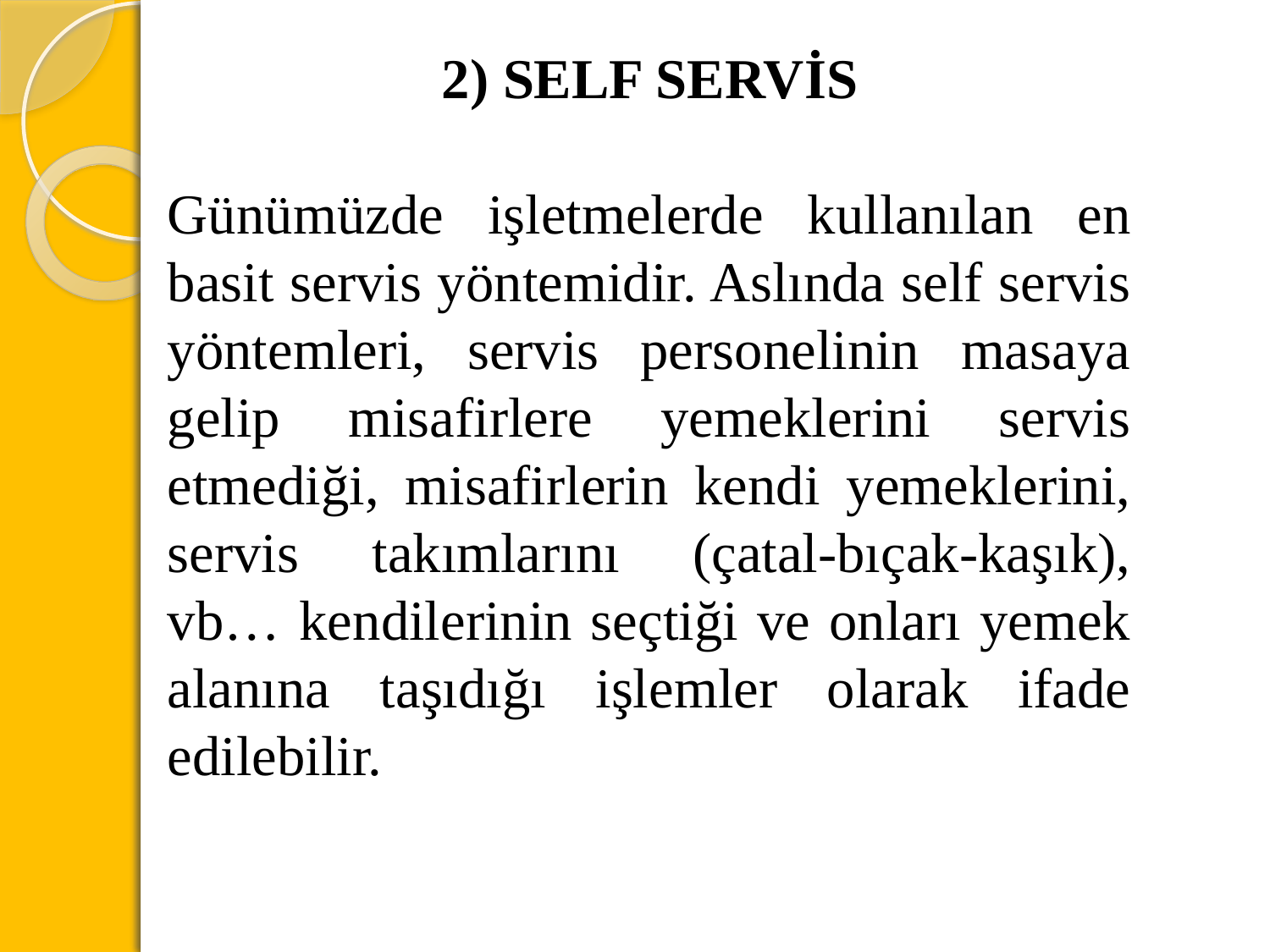

2) SELF SERVİS

Günümüzde işletmelerde kullanılan en basit servis yöntemidir. Aslında self servis yöntemleri, servis personelinin masaya gelip misafirlere yemeklerini servis etmediği, misafirlerin kendi yemeklerini, servis takımlarını (çatal-bıçak-kaşık), vb… kendilerinin seçtiği ve onları yemek alanına taşıdığı işlemler olarak ifade edilebilir.